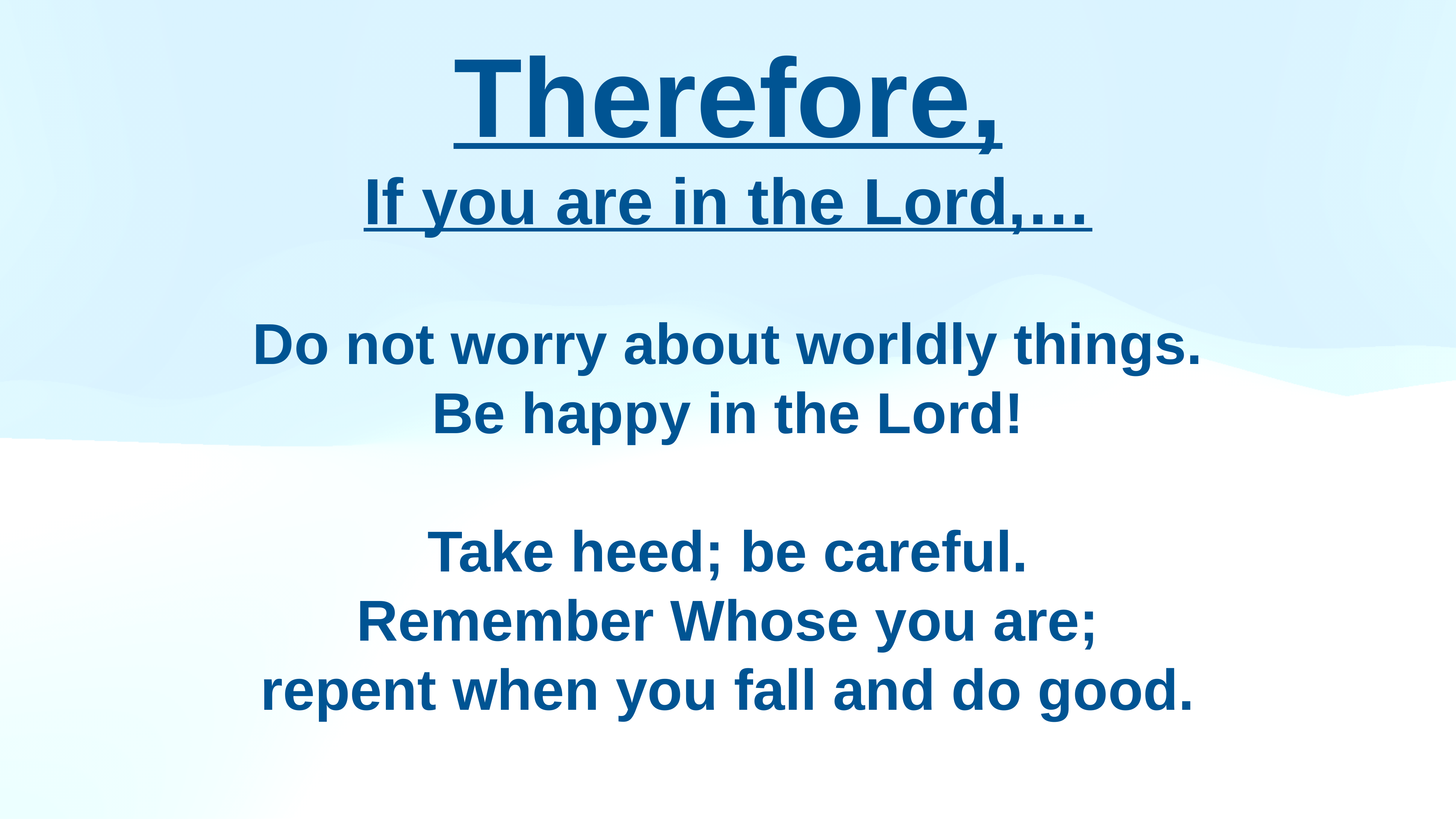

Therefore,
If you are in the Lord,…

Do not worry about worldly things.
Be happy in the Lord!

Take heed; be careful.
Remember Whose you are;
repent when you fall and do good.